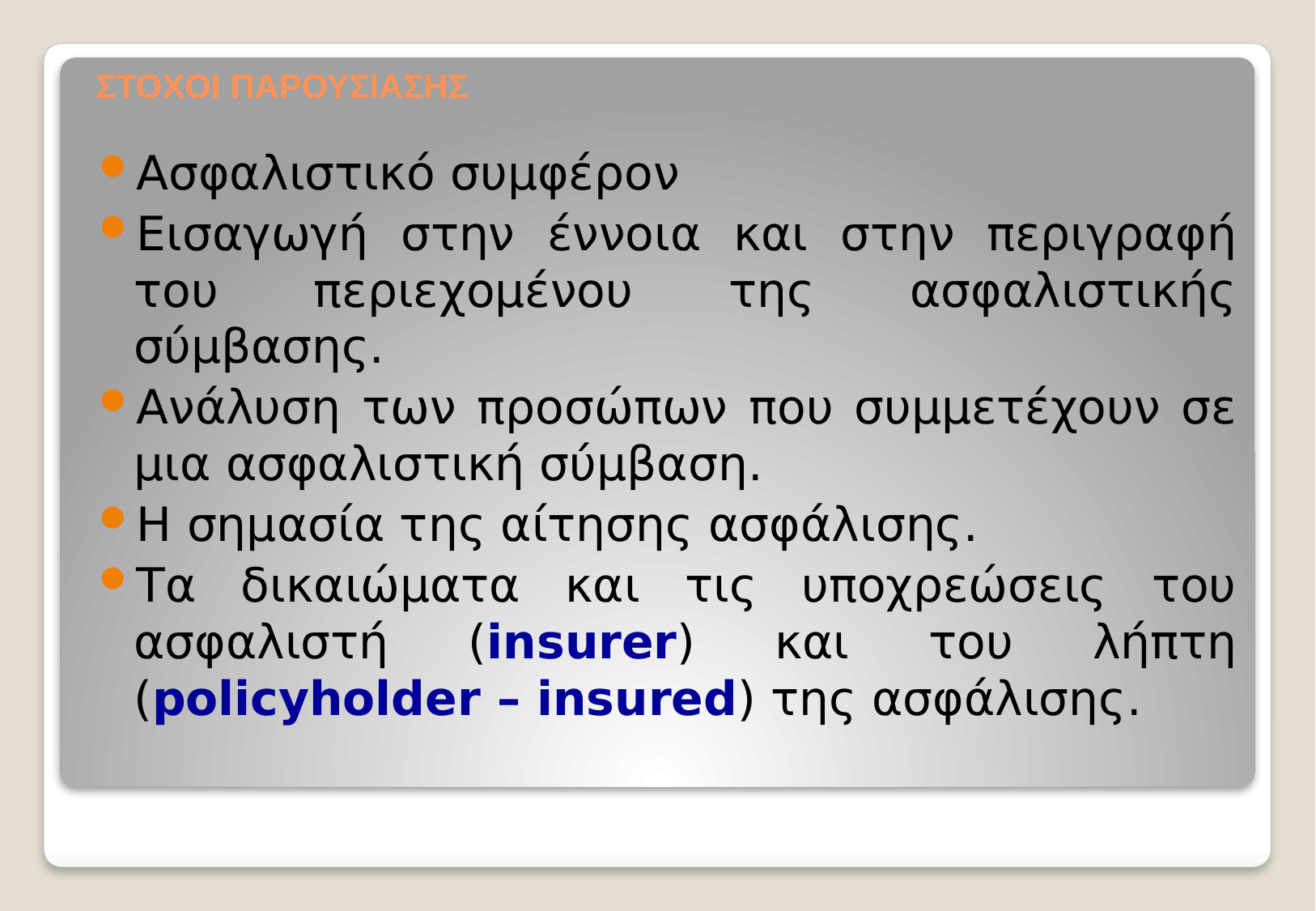

# ΣΤΟΧΟΙ ΠΑΡΟΥΣΙΑΣΗΣ
Ασφαλιστικό συμφέρον
Εισαγωγή στην έννοια και στην περιγραφή του περιεχομένου της ασφαλιστικής σύμβασης.
Ανάλυση των προσώπων που συμμετέχουν σε μια ασφαλιστική σύμβαση.
Η σημασία της αίτησης ασφάλισης.
Τα δικαιώματα και τις υποχρεώσεις του ασφαλιστή (insurer) και του λήπτη (policyholder – insured) της ασφάλισης.